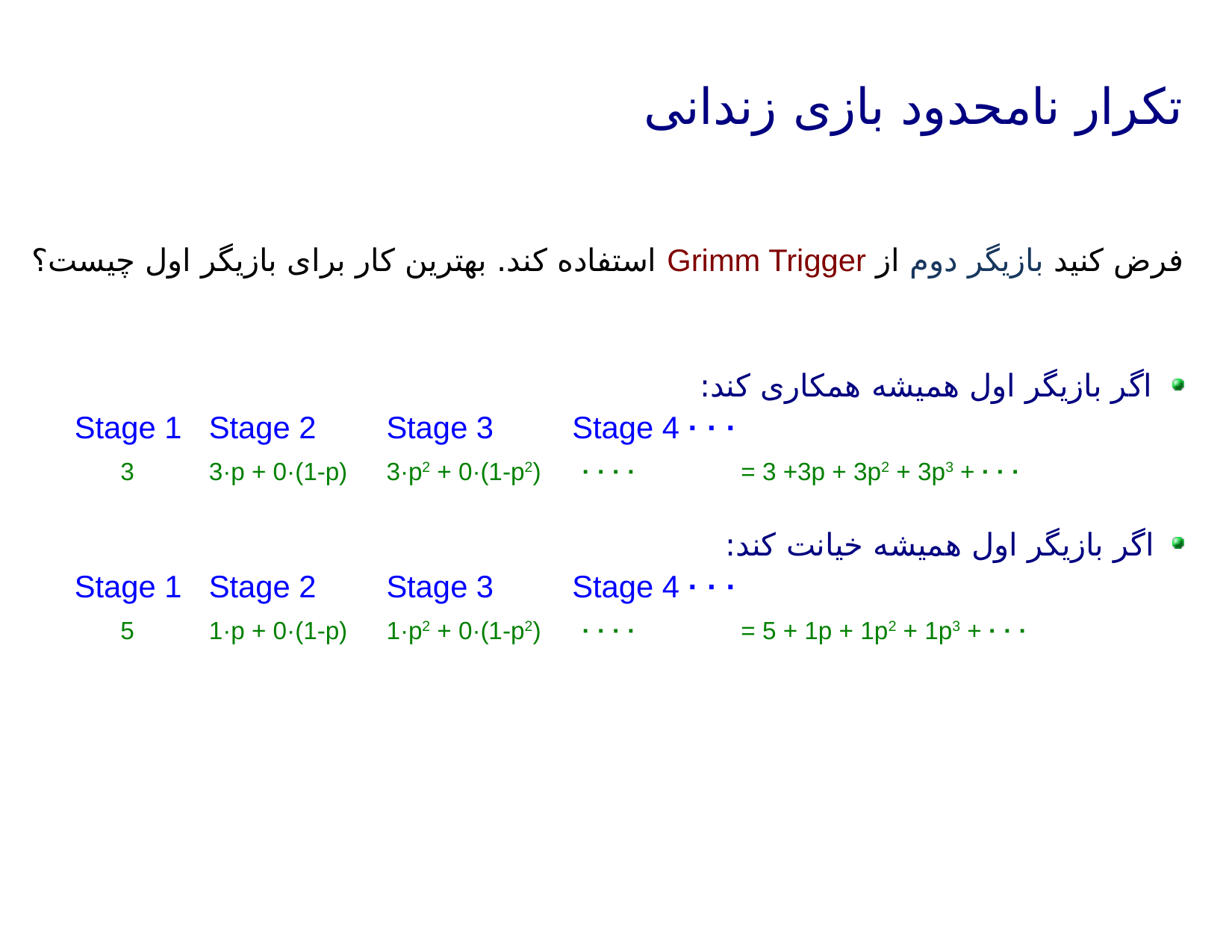

تکرار نامحدود بازی زندانی
فرض کنید بازیگر دوم از Grimm Trigger استفاده کند. بهترین کار برای بازیگر اول چیست؟

  اگر بازیگر اول همیشه همکاری کند:
     Stage 1	Stage 2	Stage 3	 Stage 4 · · ·
	3	3·p + 0·(1-p)	3·p2 + 0·(1-p2)      · · · ·		= 3 +3p + 3p2 + 3p3 + · · ·

  اگر بازیگر اول همیشه خیانت کند:
     Stage 1	Stage 2	Stage 3	 Stage 4 · · ·
	5	1·p + 0·(1-p)	1·p2 + 0·(1-p2)      · · · ·		= 5 + 1p + 1p2 + 1p3 + · · ·